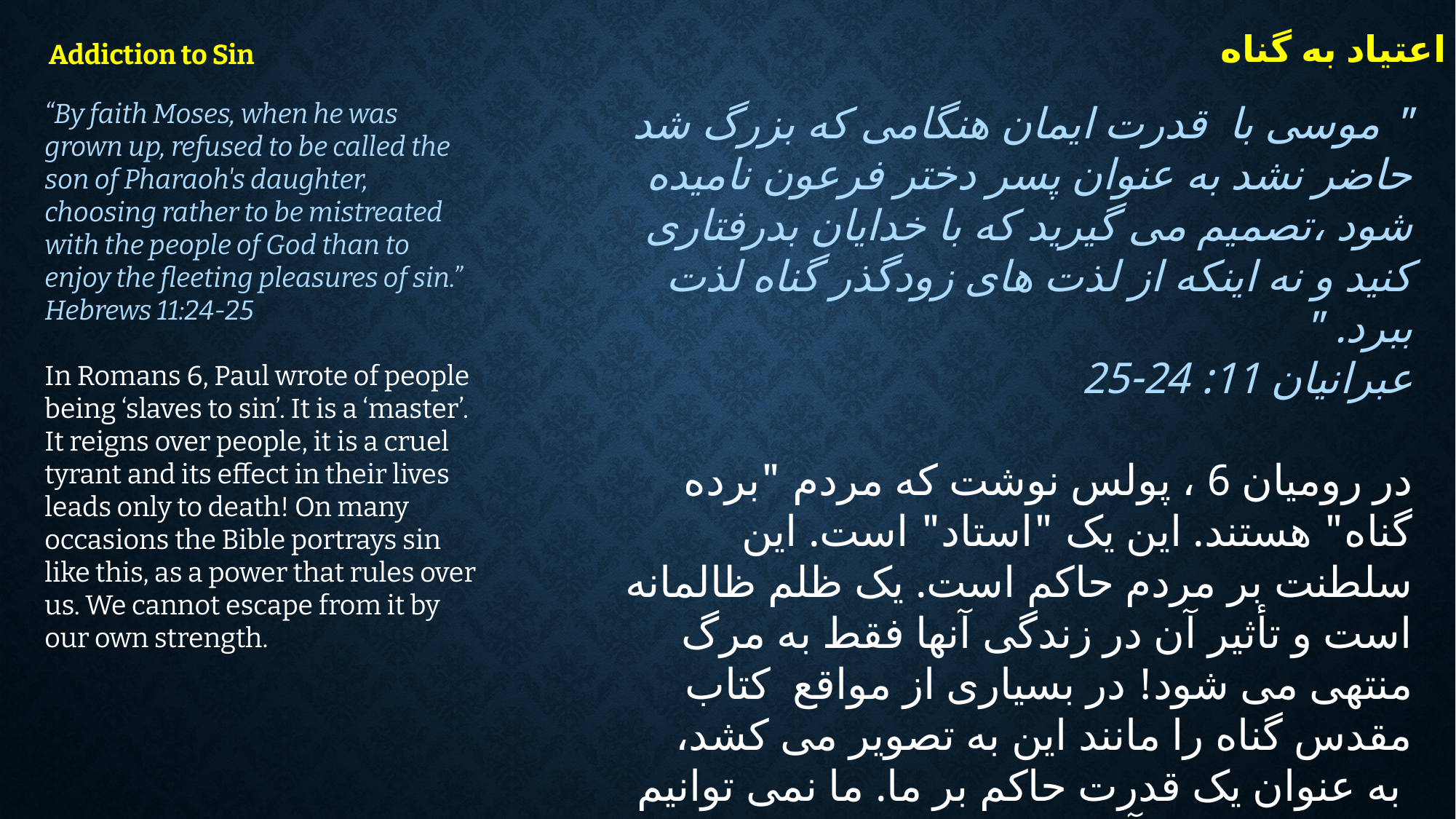

اعتیاد به گناه
Addiction to Sin
“By faith Moses, when he was grown up, refused to be called the son of Pharaoh's daughter, choosing rather to be mistreated with the people of God than to enjoy the fleeting pleasures of sin.” Hebrews 11:24-25

In Romans 6, Paul wrote of people being ‘slaves to sin’. It is a ‘master’. It reigns over people, it is a cruel tyrant and its effect in their lives leads only to death! On many occasions the Bible portrays sin like this, as a power that rules over us. We cannot escape from it by our own strength.
" موسی با  قدرت ایمان هنگامی که بزرگ شد حاضر نشد به عنوان پسر دختر فرعون نامیده شود ،تصمیم می گیرید که با خدایان بدرفتاری کنید و نه اینکه از لذت های زودگذر گناه لذت ببرد. "
عبرانیان 11: 24-25

در رومیان 6 ، پولس نوشت که مردم "برده گناه" هستند. این یک "استاد" است. این سلطنت بر مردم حاکم است. یک ظلم ظالمانه است و تأثیر آن در زندگی آنها فقط به مرگ منتهی می شود! در بسیاری از مواقع  کتاب مقدس گناه را مانند این به تصویر می کشد،  به عنوان یک قدرت حاکم بر ما. ما نمی توانیم با قدرت خود از آن فرار کنیم.